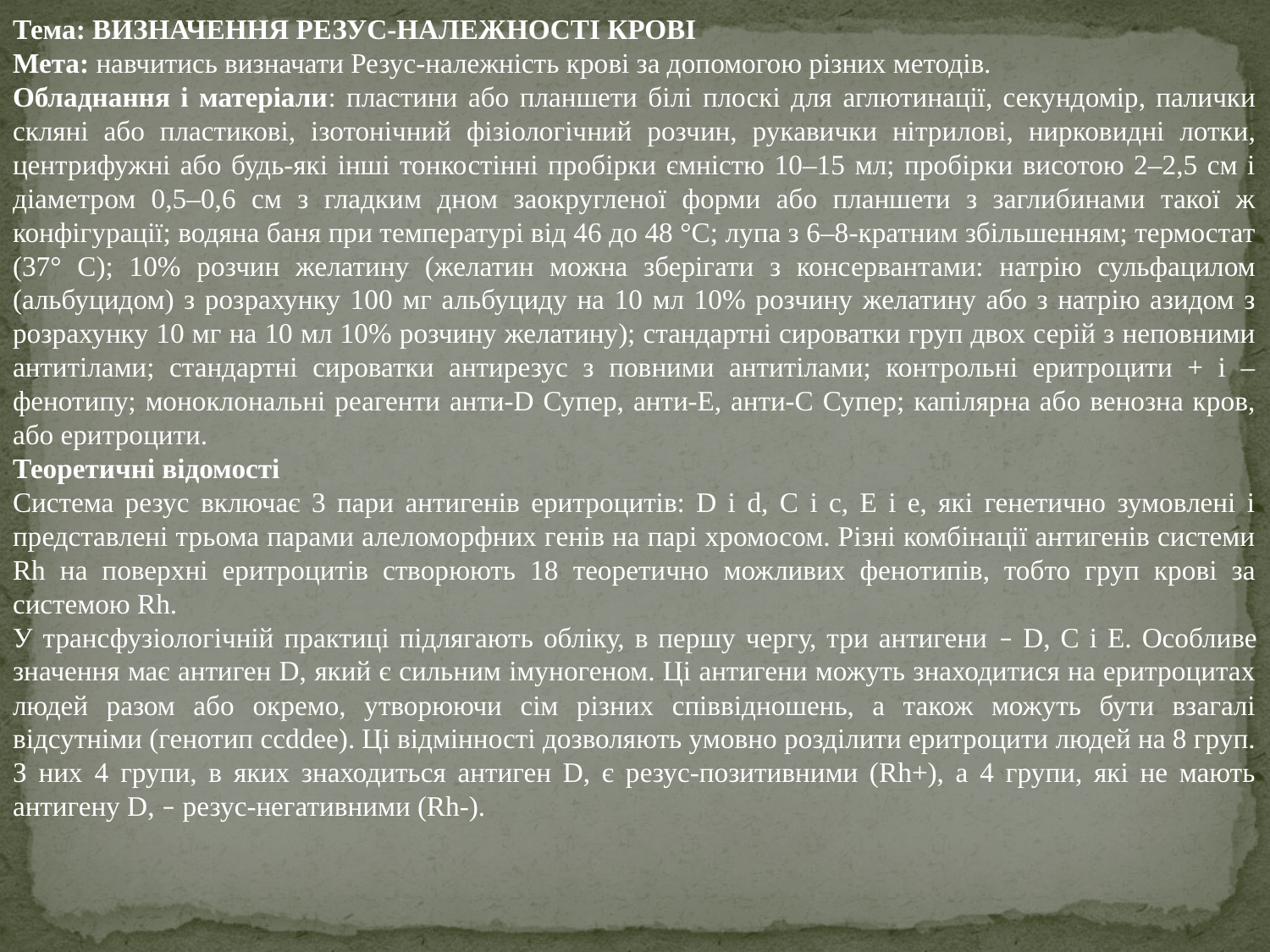

Тема: ВИЗНАЧЕННЯ РЕЗУС-НАЛЕЖНОСТІ КРОВІ
Мета: навчитись визначати Резус-належність крові за допомогою різних методів.
Обладнання і матеріали: пластини або планшети білі плоскі для аглютинації, секундомір, палички скляні або пластикові, ізотонічний фізіологічний розчин, рукавички нітрилові, нирковидні лотки, центрифужні або будь-які інші тонкостінні пробірки ємністю 10–15 мл; пробірки висотою 2–2,5 см і діаметром 0,5–0,6 см з гладким дном заокругленої форми або планшети з заглибинами такої ж конфігурації; водяна баня при температурі від 46 до 48 °C; лупа з 6–8-кратним збільшенням; термостат (37° C); 10% розчин желатину (желатин можна зберігати з консервантами: натрію сульфацилом (альбуцидом) з розрахунку 100 мг альбуциду на 10 мл 10% розчину желатину або з натрію азидом з розрахунку 10 мг на 10 мл 10% розчину желатину); стандартні сироватки груп двох серій з неповними антитілами; стандартні сироватки антирезус з повними антитілами; контрольні еритроцити + і – фенотипу; моноклональні реагенти анти-D Супер, анти-Е, анти-С Супер; капілярна або венозна кров, або еритроцити.
Теоретичні відомості
Система резус включає 3 пари антигенів еритроцитів: D і d, C і c, E і e, які генетично зумовлені і представлені трьома парами алеломорфних генів на парі хромосом. Різні комбінації антигенів системи Rh на поверхні еритроцитів створюють 18 теоретично можливих фенотипів, тобто груп крові за системою Rh.
У трансфузіологічній практиці підлягають обліку, в першу чергу, три антигени – D, C і E. Особливе значення має антиген D, який є сильним імуногеном. Ці антигени можуть знаходитися на еритроцитах людей разом або окремо, утворюючи сім різних співвідношень, а також можуть бути взагалі відсутніми (генотип ccddee). Ці відмінності дозволяють умовно розділити еритроцити людей на 8 груп. З них 4 групи, в яких знаходиться антиген D, є резус-позитивними (Rh+), а 4 групи, які не мають антигену D, – резус-негативними (Rh-).